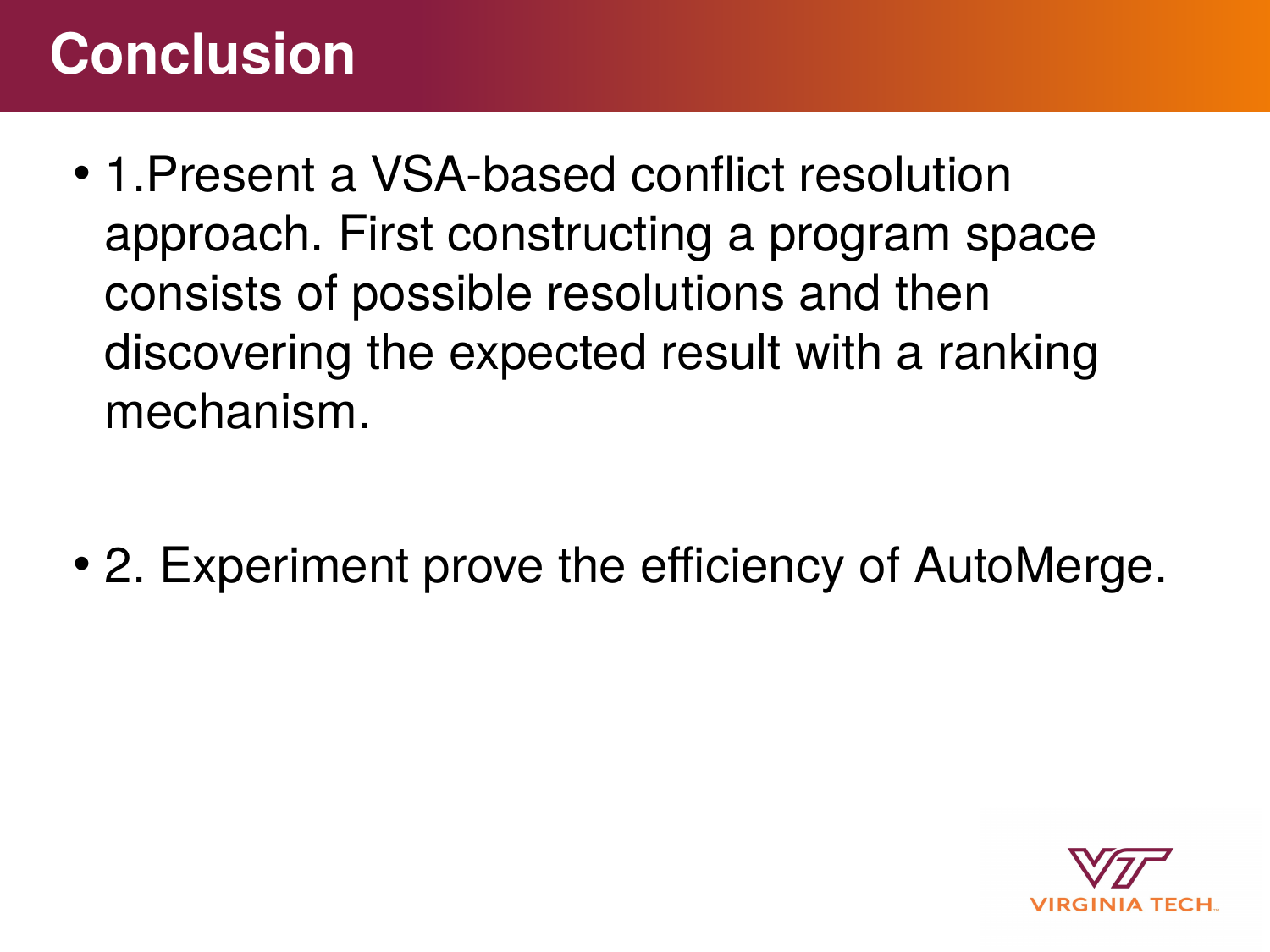

# Conclusion
1.Present a VSA-based conflict resolution approach. First constructing a program space consists of possible resolutions and then discovering the expected result with a ranking mechanism.

2. Experiment prove the efficiency of AutoMerge.